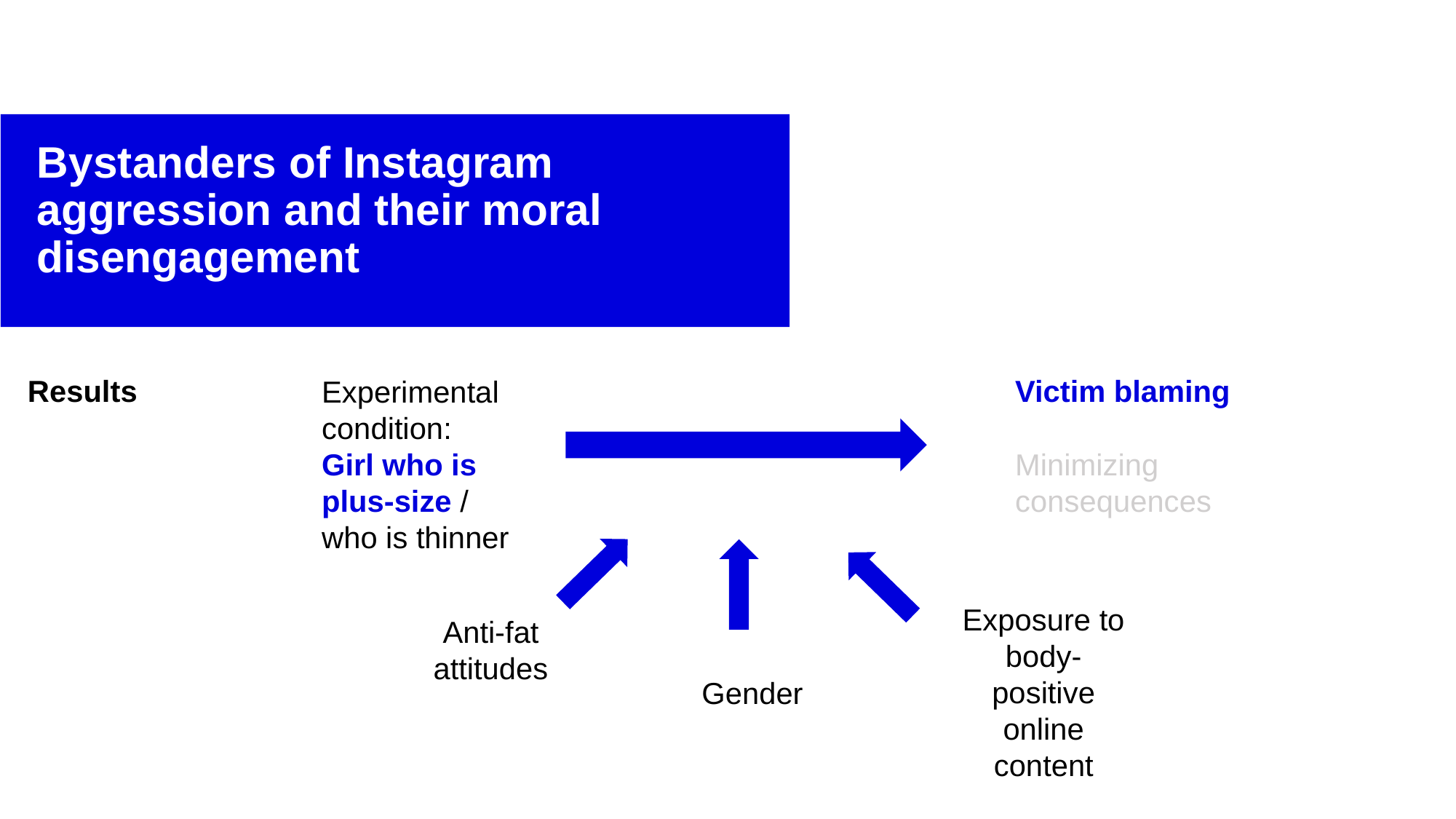

Bystanders of Instagram aggression and their moral disengagement
Results

Experimental condition:
Girl who is
plus-size /
who is thinner
Victim blaming

Minimizing consequences

Exposure to body-positive online content
Anti-fat
attitudes
Gender